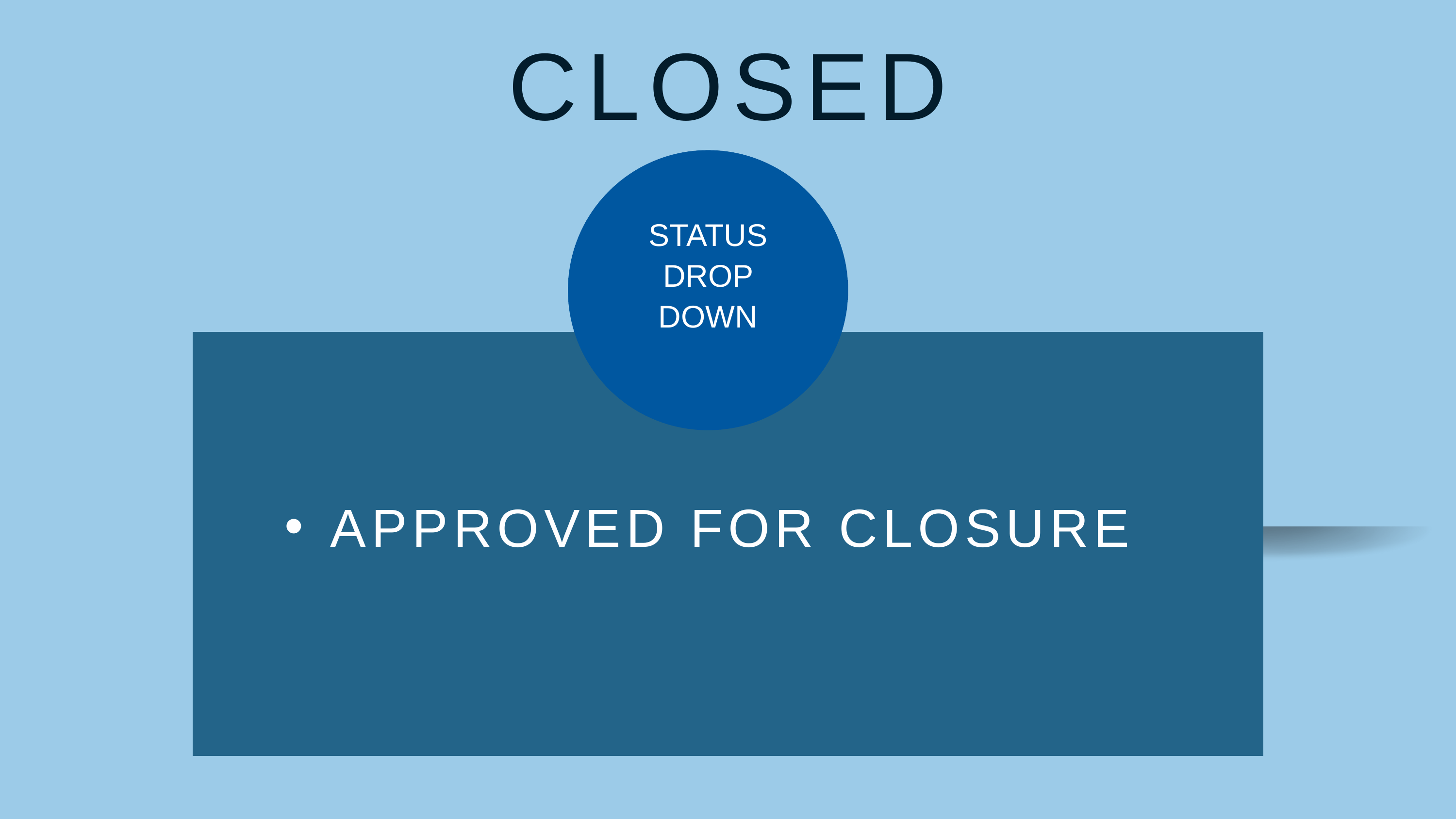

CLOSED

STATUS
DROP DOWN

APPROVED FOR CLOSURE